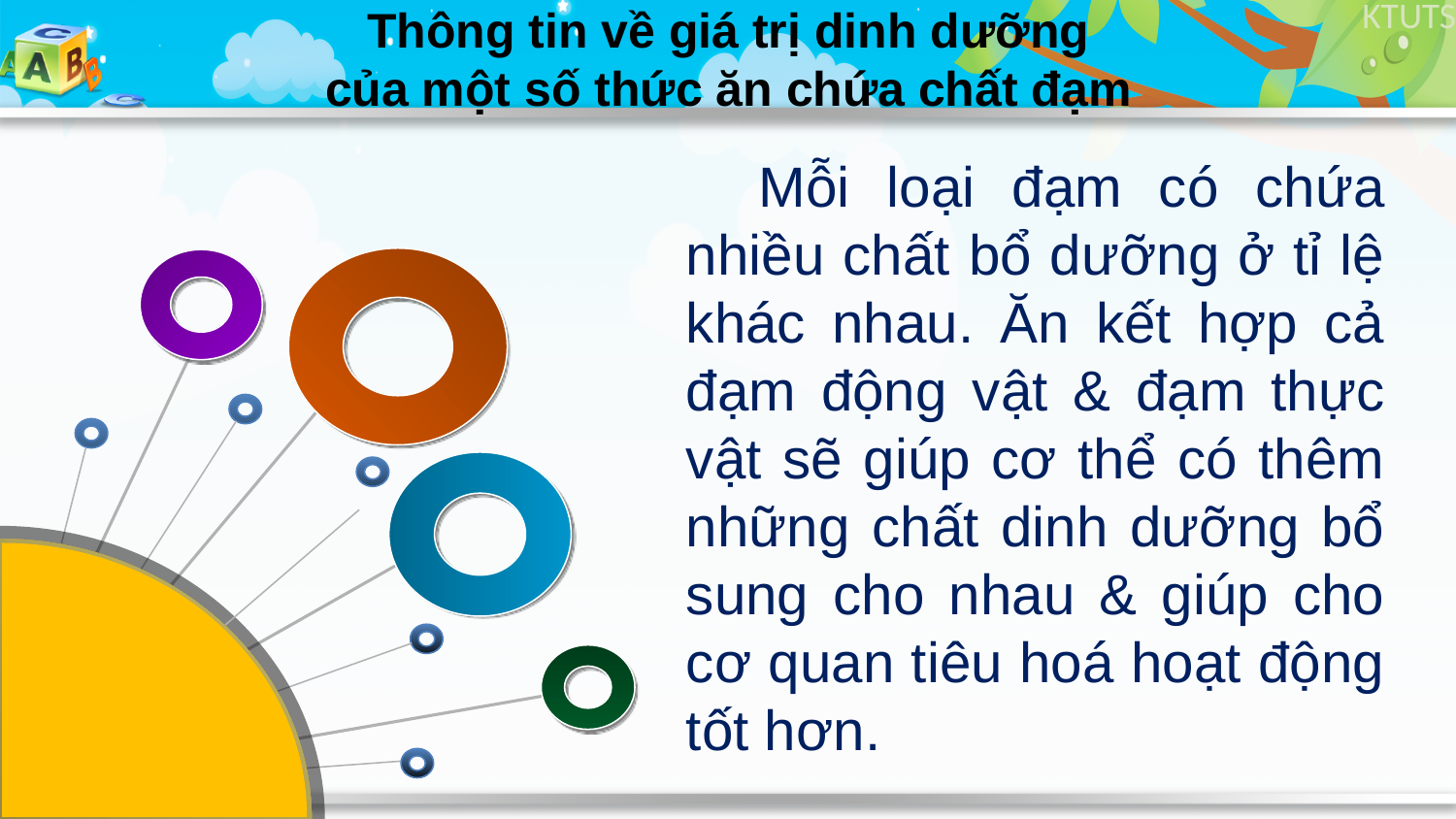

Thông tin về giá trị dinh dưỡng
của một số thức ăn chứa chất đạm
		Mỗi loại đạm có chứa nhiều chất bổ dưỡng ở tỉ lệ khác nhau. Ăn kết hợp cả đạm động vật & đạm thực vật sẽ giúp cơ thể có thêm những chất dinh dưỡng bổ sung cho nhau & giúp cho cơ quan tiêu hoá hoạt động tốt hơn.